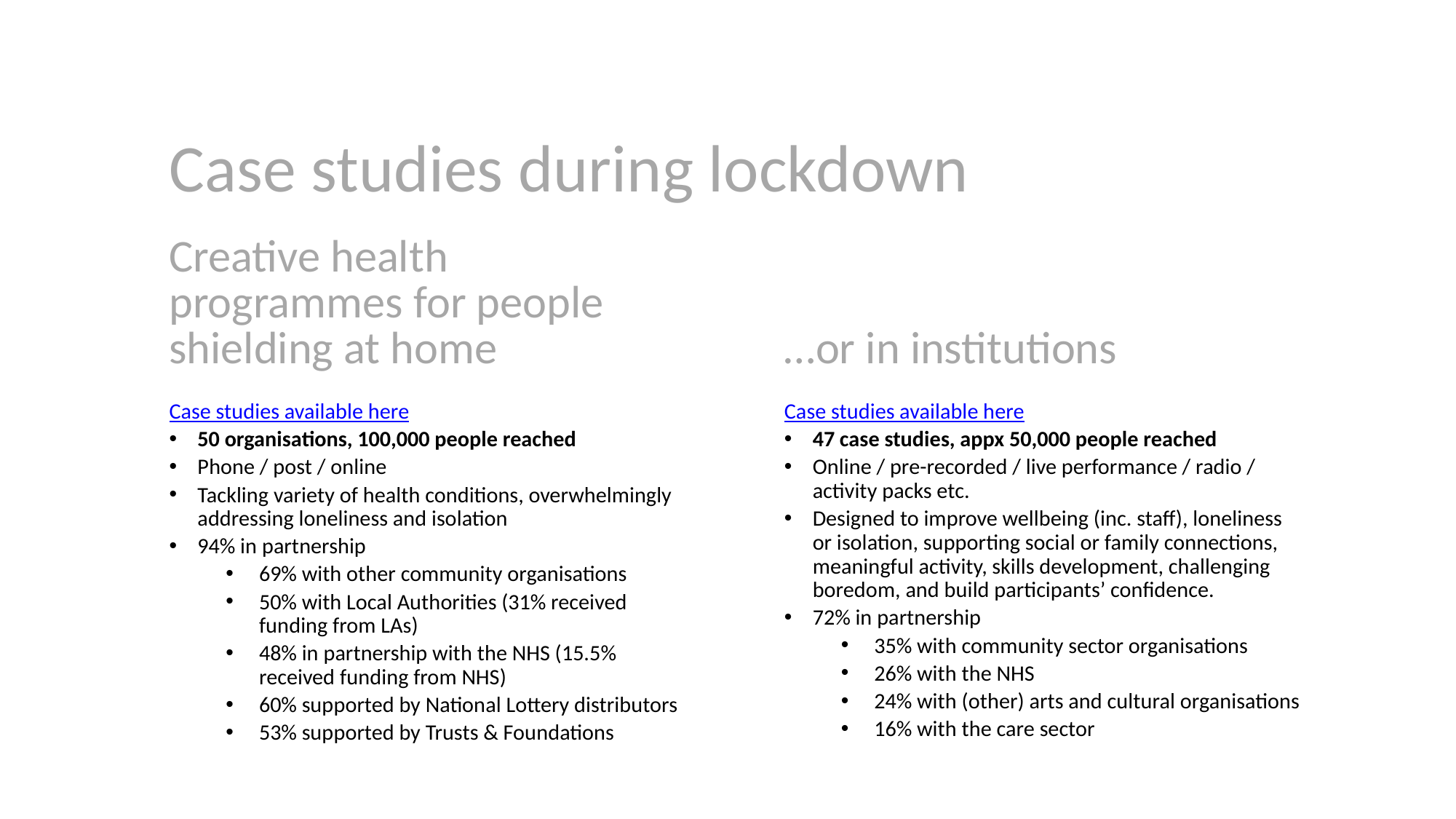

# Case studies during lockdown
Creative health programmes for people shielding at home
…or in institutions
Case studies available here
50 organisations, 100,000 people reached
Phone / post / online
Tackling variety of health conditions, overwhelmingly addressing loneliness and isolation
94% in partnership
69% with other community organisations
50% with Local Authorities (31% received funding from LAs)
48% in partnership with the NHS (15.5% received funding from NHS)
60% supported by National Lottery distributors
53% supported by Trusts & Foundations
Case studies available here
47 case studies, appx 50,000 people reached
Online / pre-recorded / live performance / radio / activity packs etc.
Designed to improve wellbeing (inc. staff), loneliness or isolation, supporting social or family connections, meaningful activity, skills development, challenging boredom, and build participants’ confidence.
72% in partnership
35% with community sector organisations
26% with the NHS
24% with (other) arts and cultural organisations
16% with the care sector